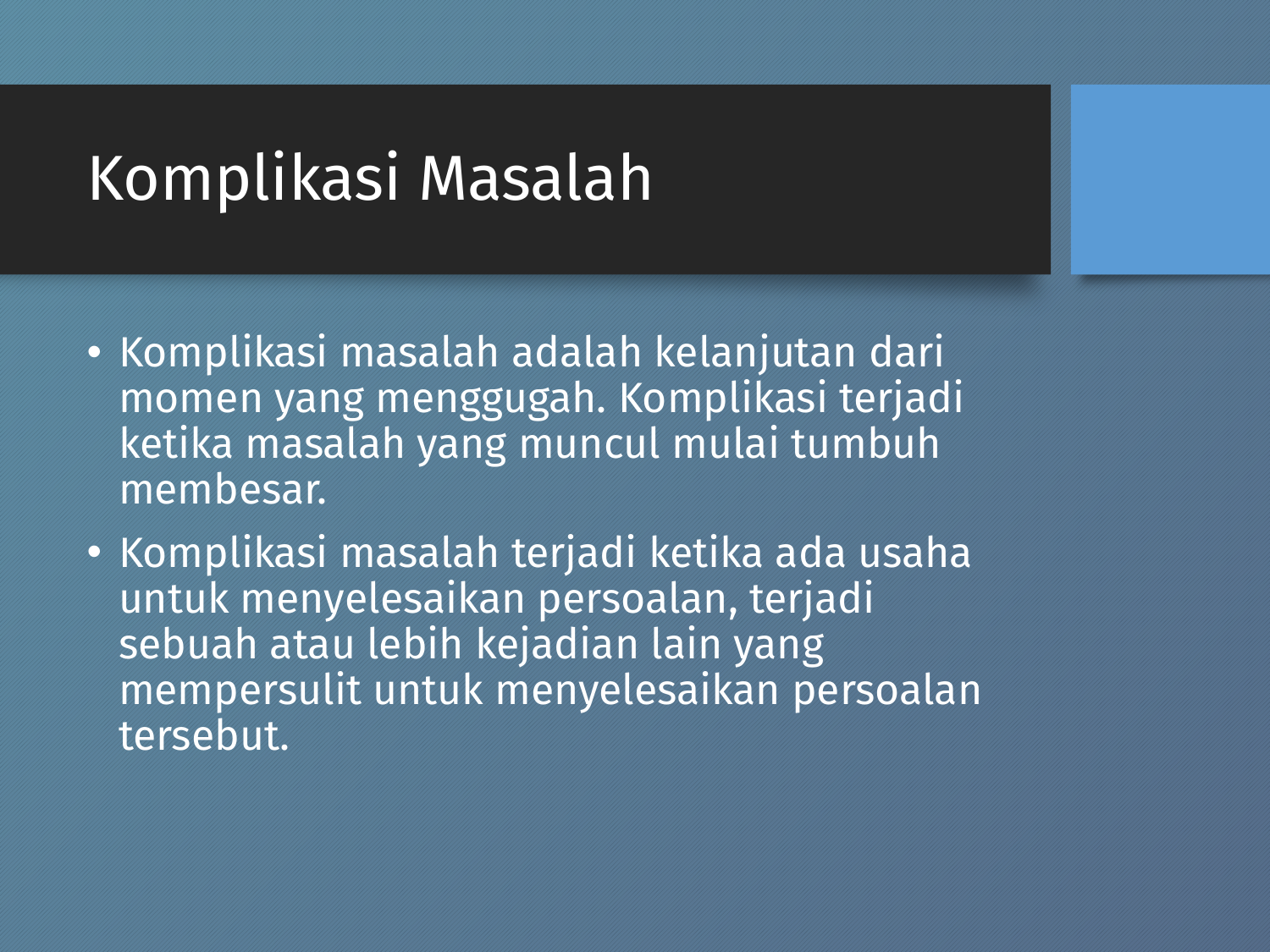

# Komplikasi Masalah
Komplikasi masalah adalah kelanjutan dari momen yang menggugah. Komplikasi terjadi ketika masalah yang muncul mulai tumbuh membesar.
Komplikasi masalah terjadi ketika ada usaha untuk menyelesaikan persoalan, terjadi sebuah atau lebih kejadian lain yang mempersulit untuk menyelesaikan persoalan tersebut.